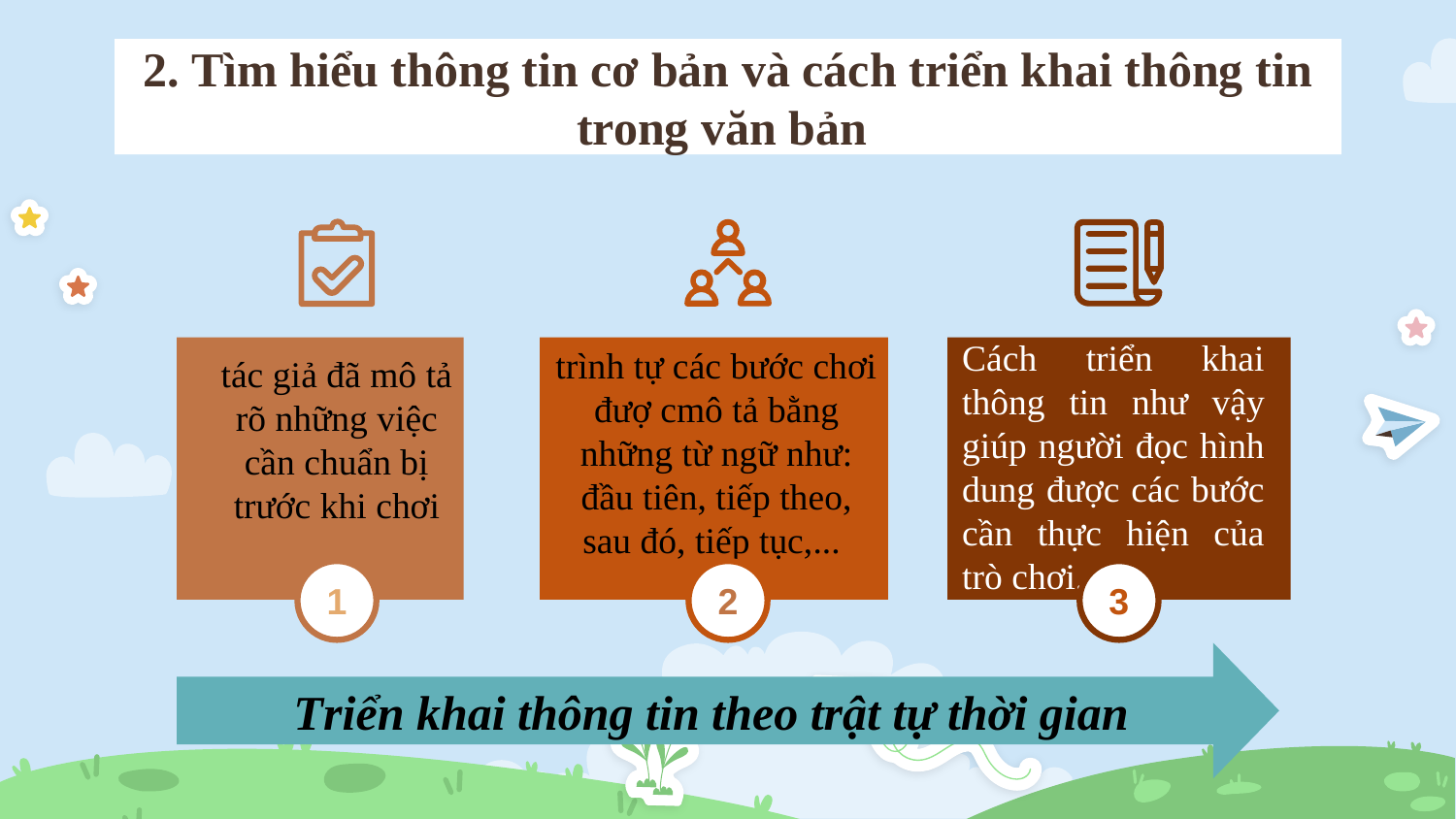

2. Tìm hiểu thông tin cơ bản và cách triển khai thông tin trong văn bản

tác giả đã mô tả rõ những việc cần chuẩn bị trước khi chơi
trình tự các bước chơi đượ cmô tả bằng những từ ngữ như: đầu tiên, tiếp theo, sau đó, tiếp tục,...
Cách triển khai thông tin như vậy giúp người đọc hình dung được các bước cần thực hiện của trò chơi.
1
2
3
Triển khai thông tin theo trật tự thời gian